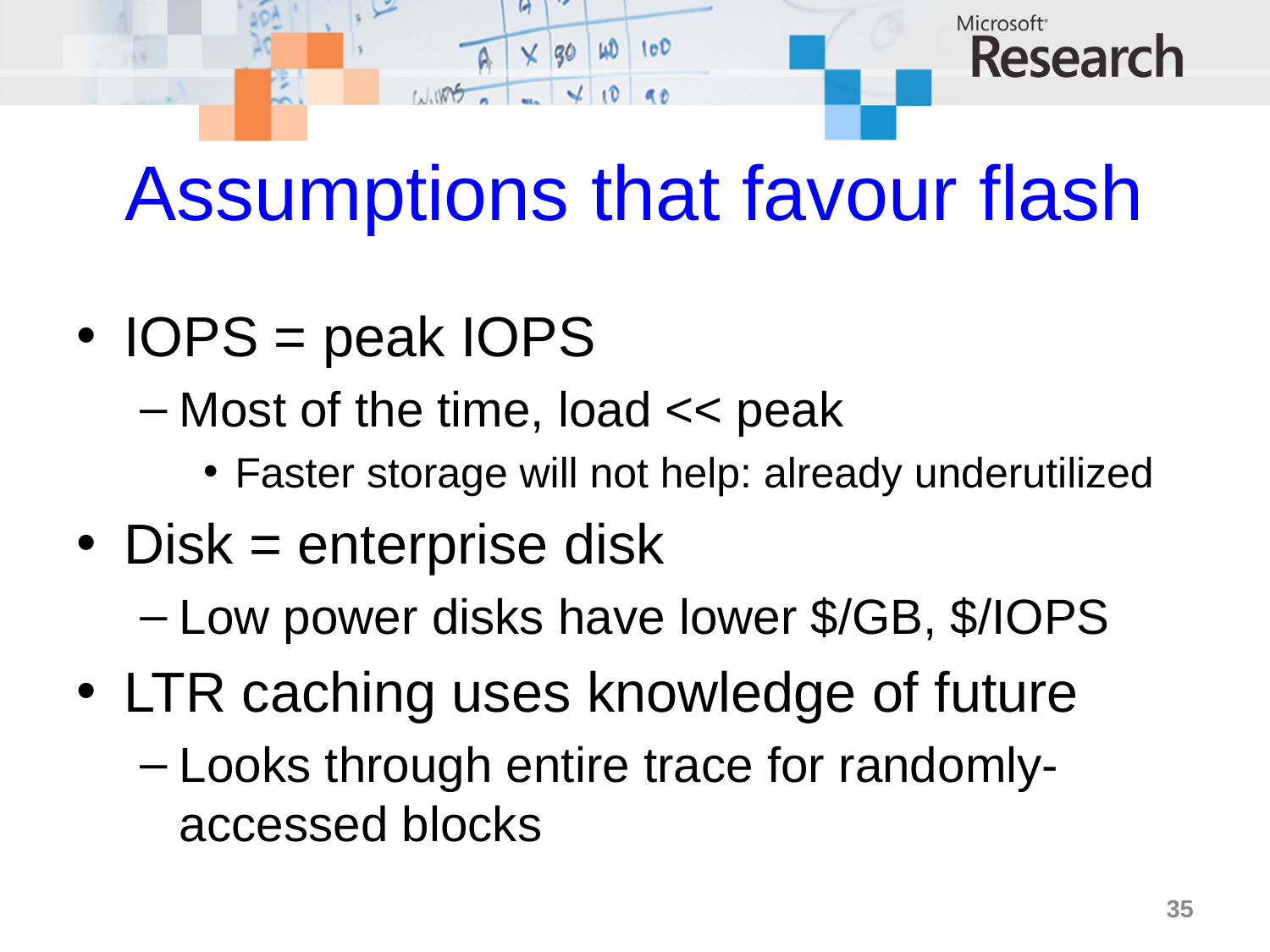

# Assumptions that favour flash
IOPS = peak IOPS
Most of the time, load << peak
Faster storage will not help: already underutilized
Disk = enterprise disk
Low power disks have lower $/GB, $/IOPS
LTR caching uses knowledge of future
Looks through entire trace for randomly-accessed blocks

35